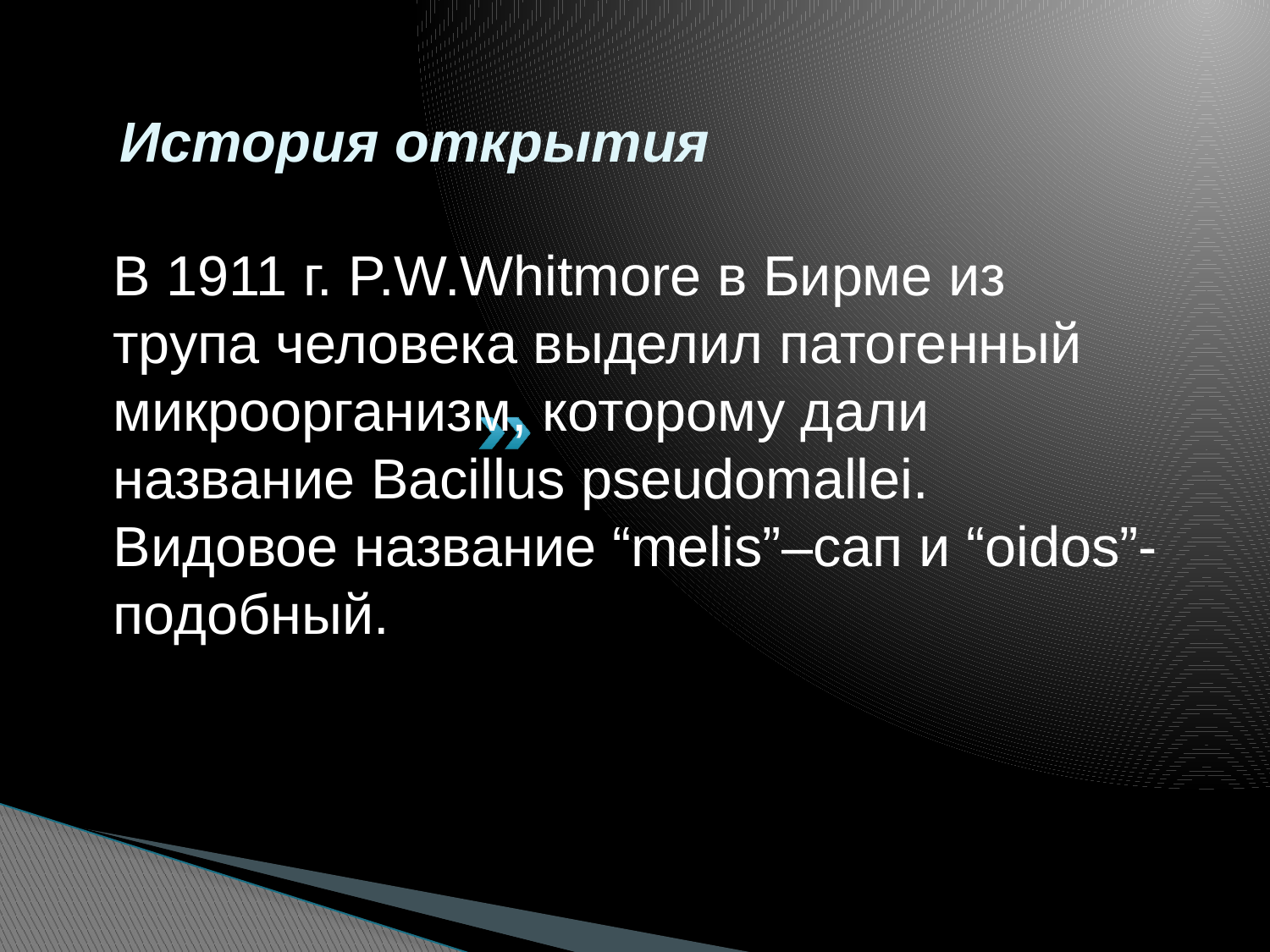

# История открытия
В 1911 г. P.W.Whitmore в Бирме из трупа человека выделил патогенный микроорганизм, которому дали название Bacillus pseudomallei. Видовое название “melis”–сап и “oidos”-подобный.